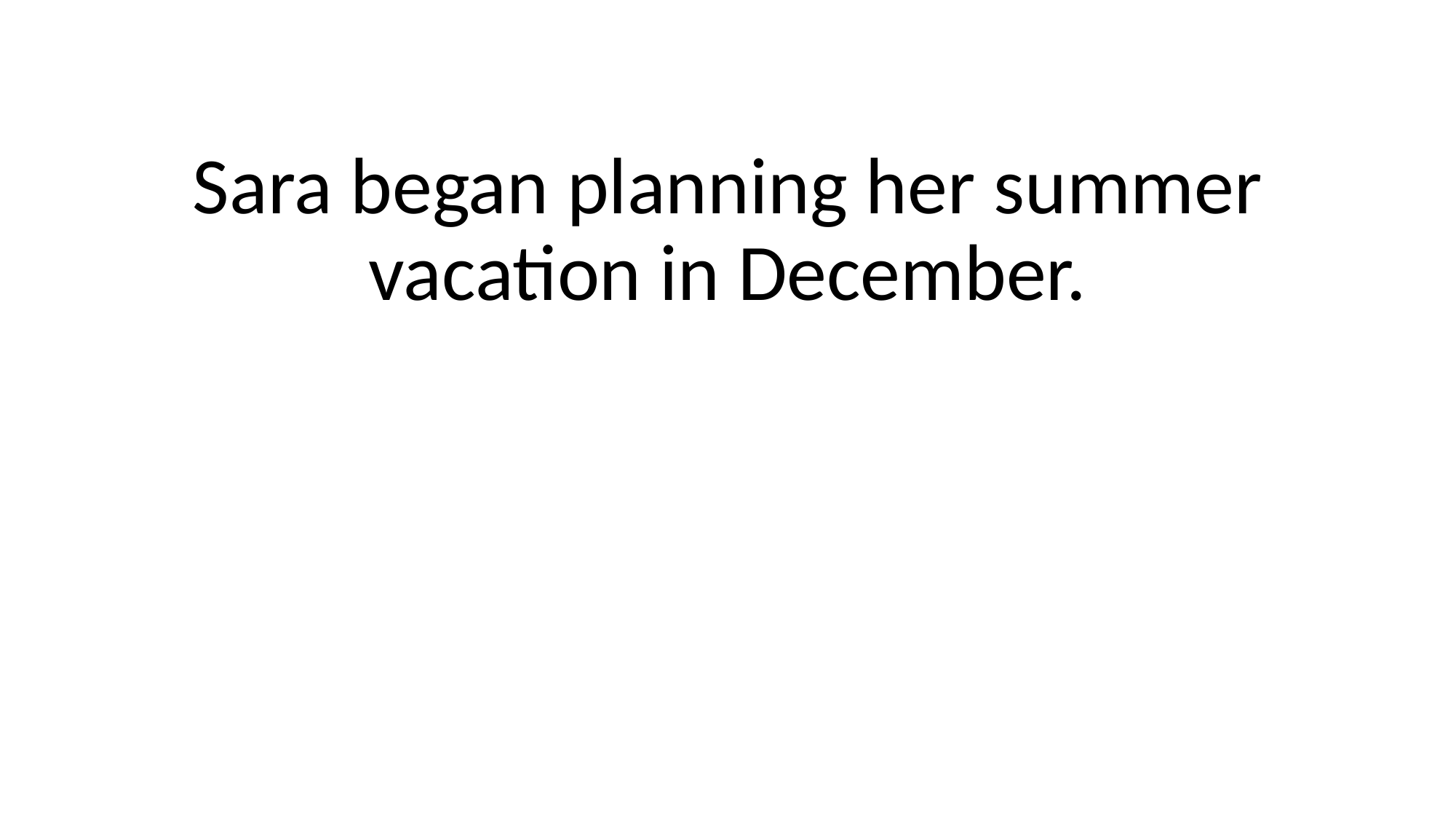

# Sara began planning her summer vacation in December.